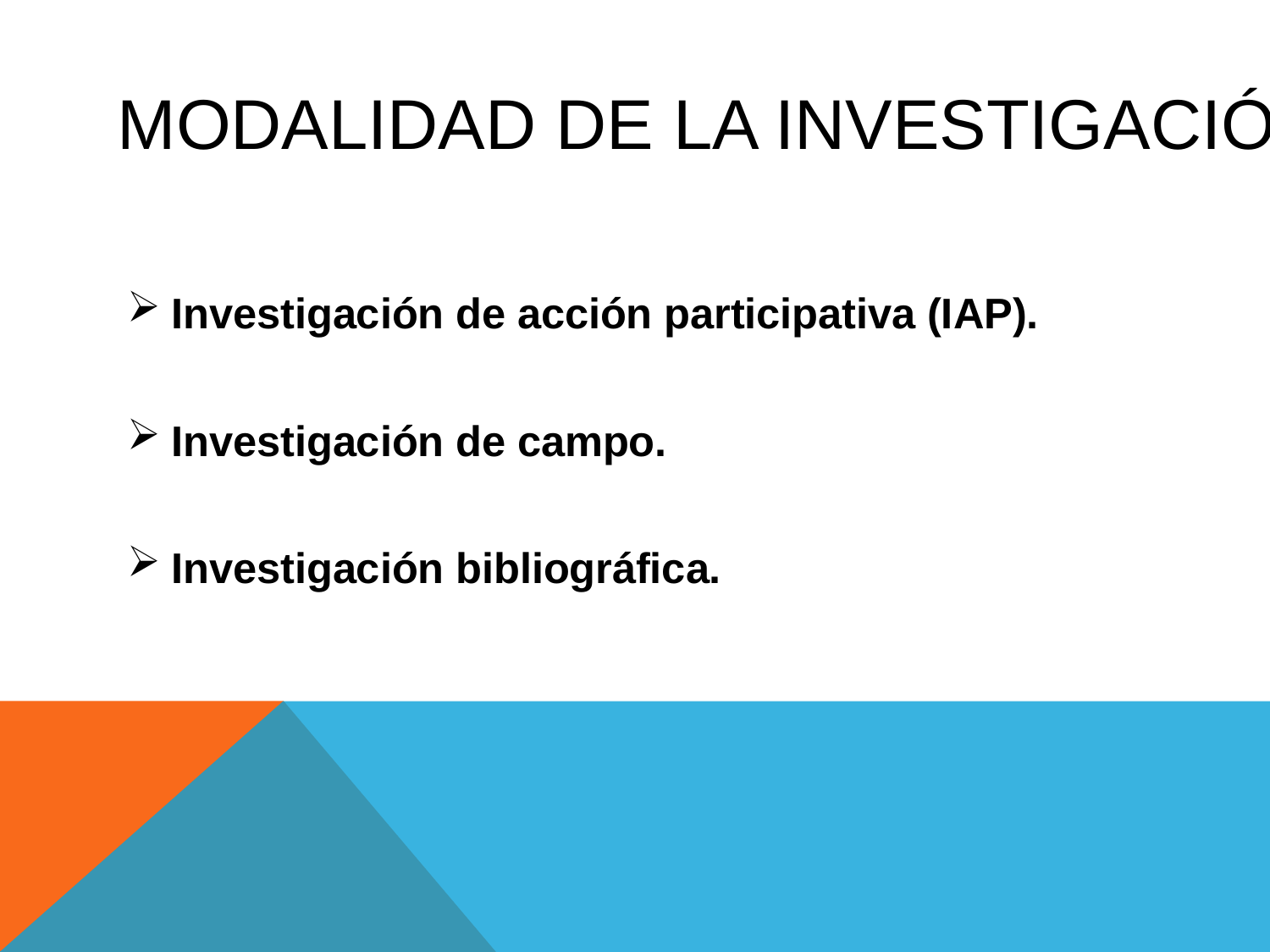

# Modalidad de la Investigación

Investigación de acción participativa (IAP).

Investigación de campo.

Investigación bibliográfica.